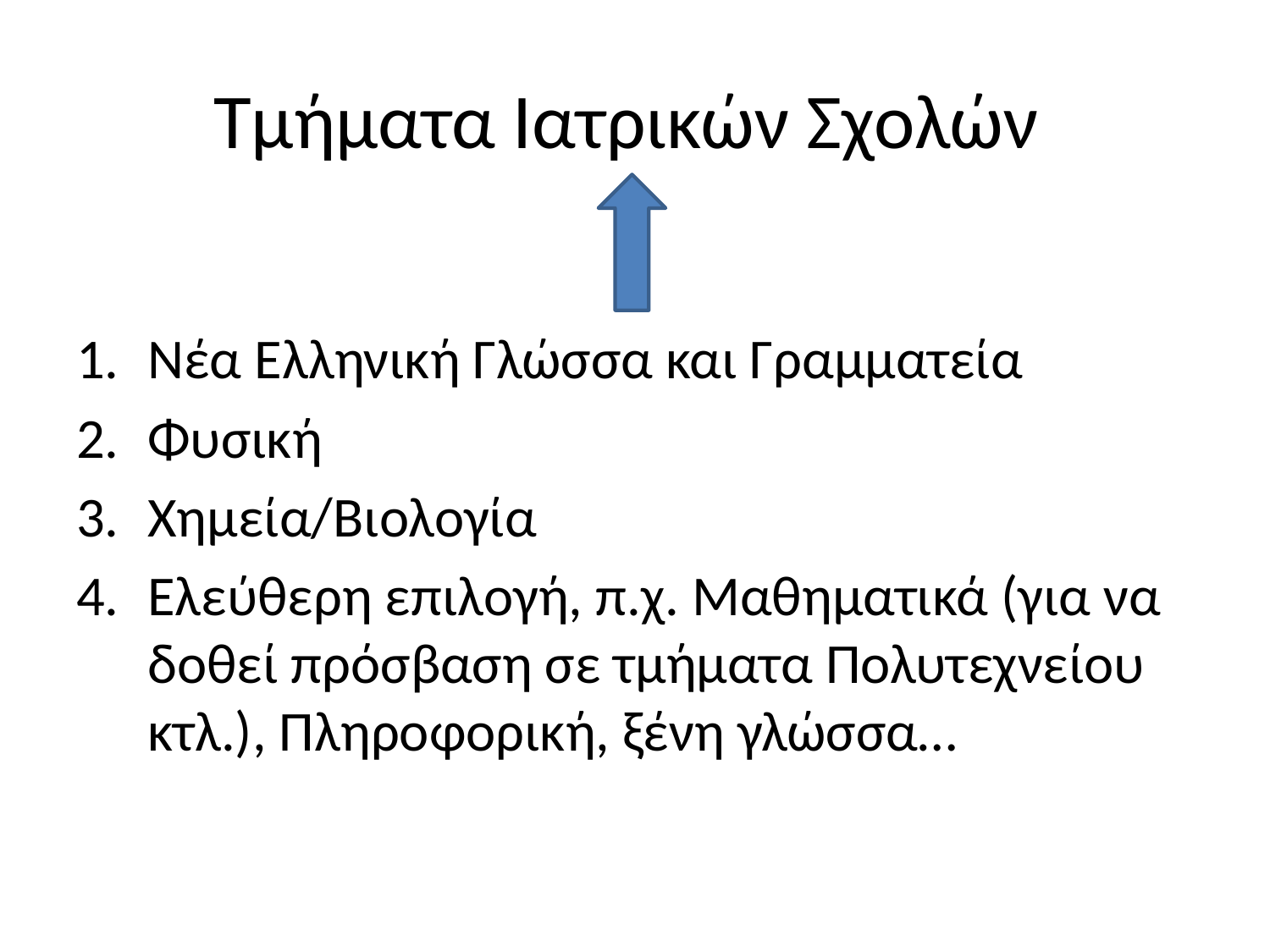

# Τμήματα Ιατρικών Σχολών

Νέα Ελληνική Γλώσσα και Γραμματεία
Φυσική
Χημεία/Βιολογία
Ελεύθερη επιλογή, π.χ. Μαθηματικά (για να δοθεί πρόσβαση σε τμήματα Πολυτεχνείου κτλ.), Πληροφορική, ξένη γλώσσα…